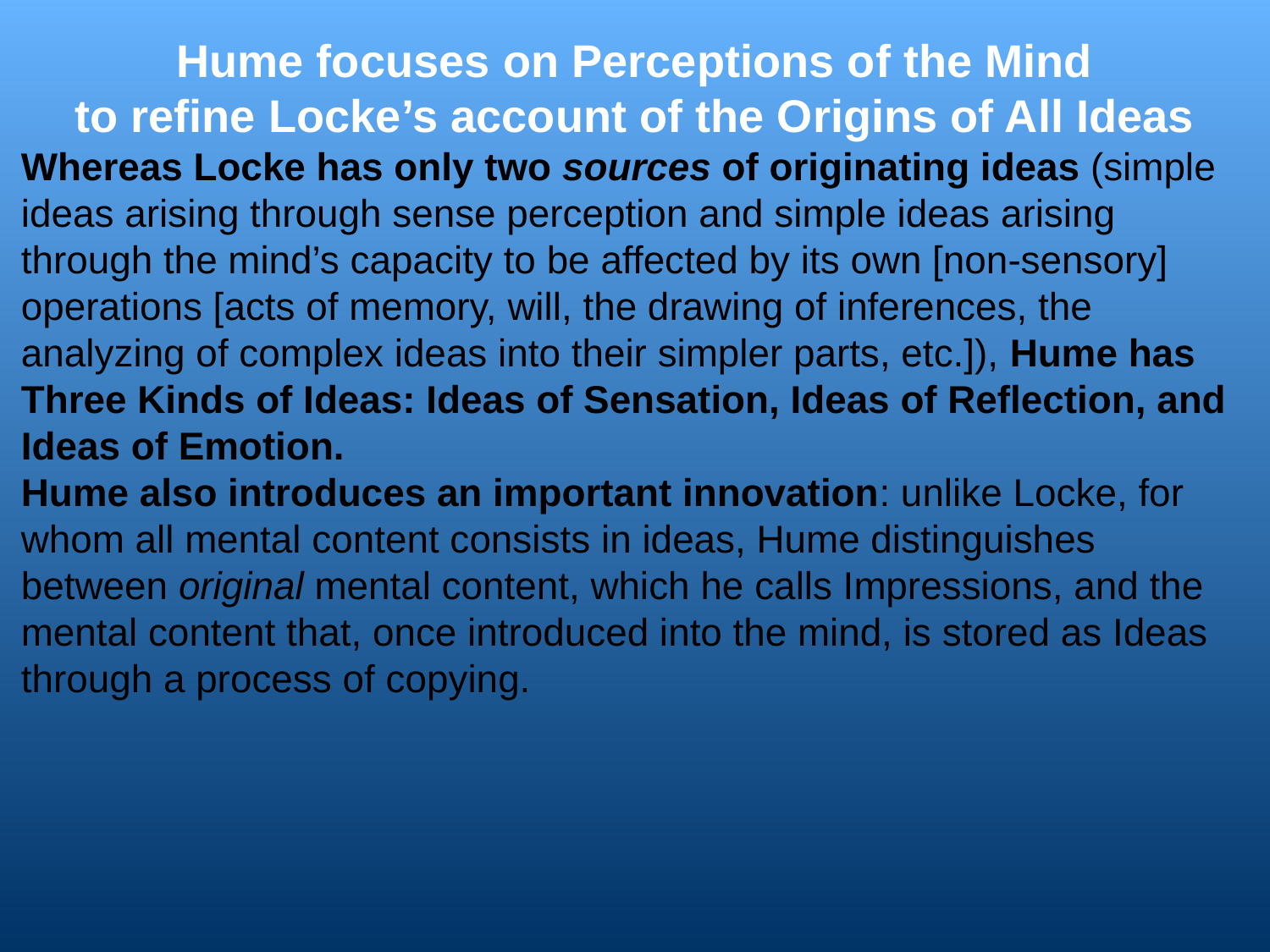

Hume focuses on Perceptions of the Mind
to refine Locke’s account of the Origins of All Ideas
Whereas Locke has only two sources of originating ideas (simple ideas arising through sense perception and simple ideas arising through the mind’s capacity to be affected by its own [non-sensory] operations [acts of memory, will, the drawing of inferences, the analyzing of complex ideas into their simpler parts, etc.]), Hume has Three Kinds of Ideas: Ideas of Sensation, Ideas of Reflection, and Ideas of Emotion.
Hume also introduces an important innovation: unlike Locke, for whom all mental content consists in ideas, Hume distinguishes between original mental content, which he calls Impressions, and the mental content that, once introduced into the mind, is stored as Ideas through a process of copying.